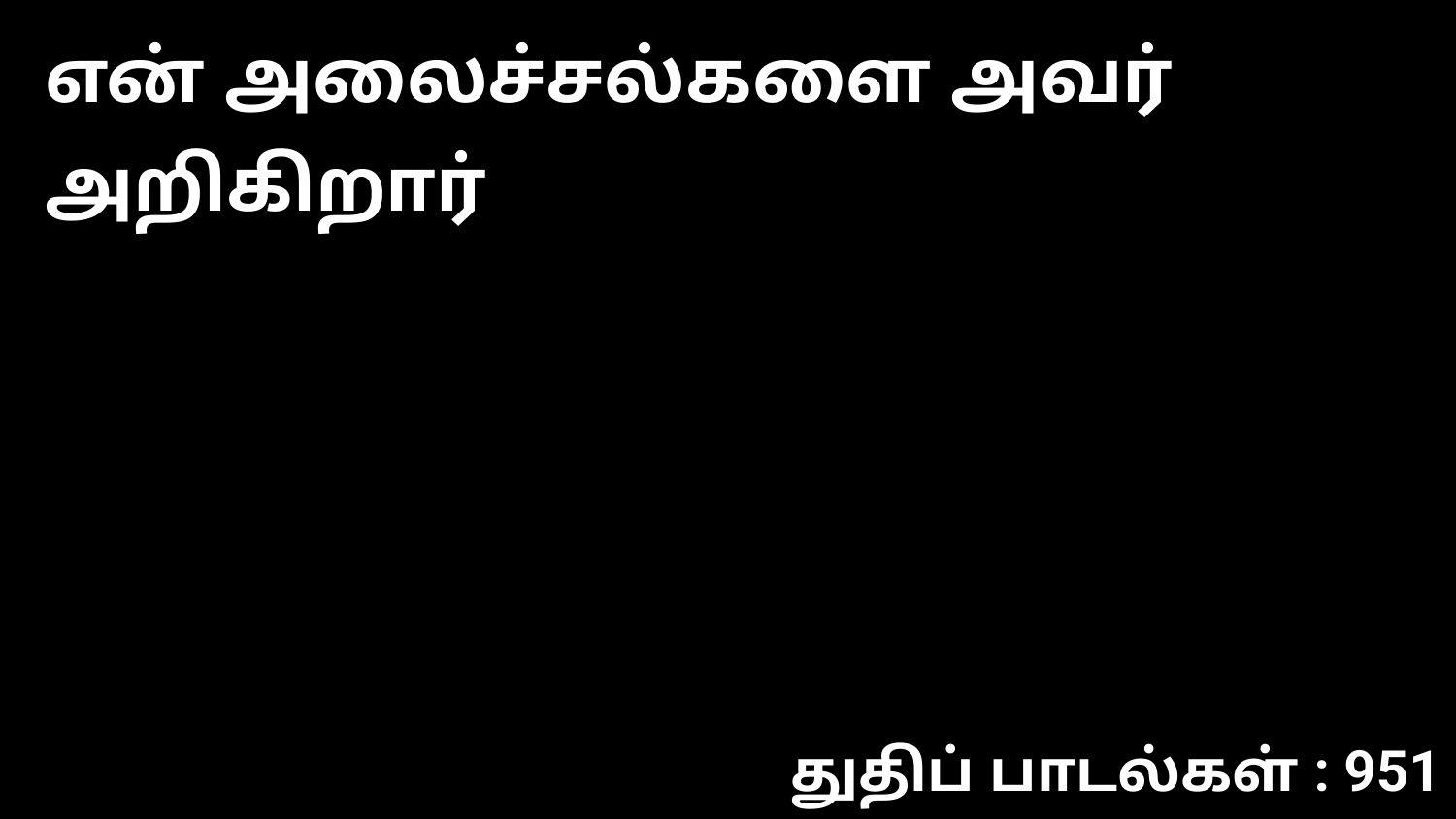

என் அலைச்சல்களை அவர் அறிகிறார்
துதிப் பாடல்கள் : 951